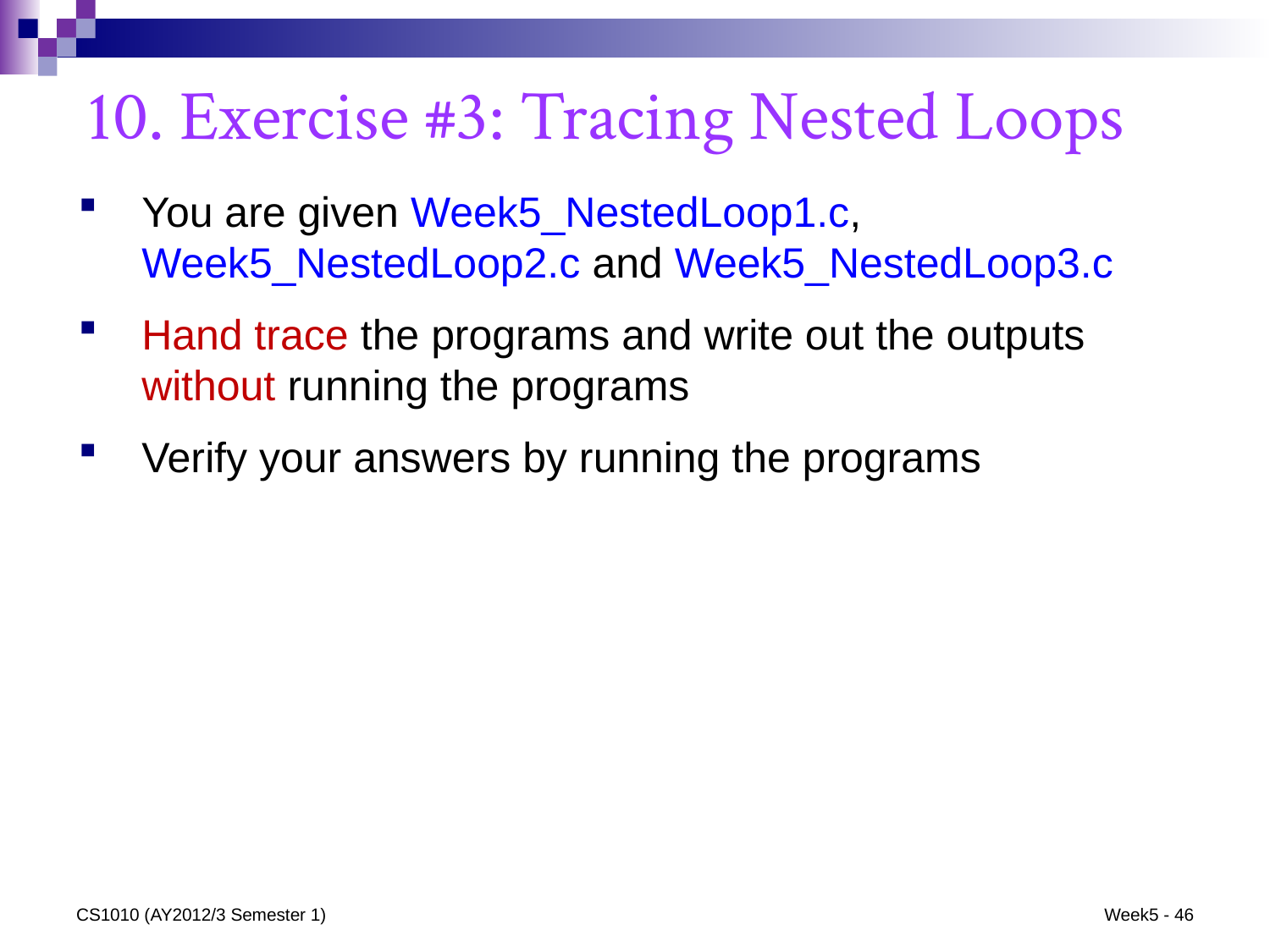

# 10. Exercise #3: Tracing Nested Loops
You are given Week5_NestedLoop1.c, Week5_NestedLoop2.c and Week5_NestedLoop3.c
Hand trace the programs and write out the outputs without running the programs
Verify your answers by running the programs

CS1010 (AY2012/3 Semester 1)
Week5 - 46